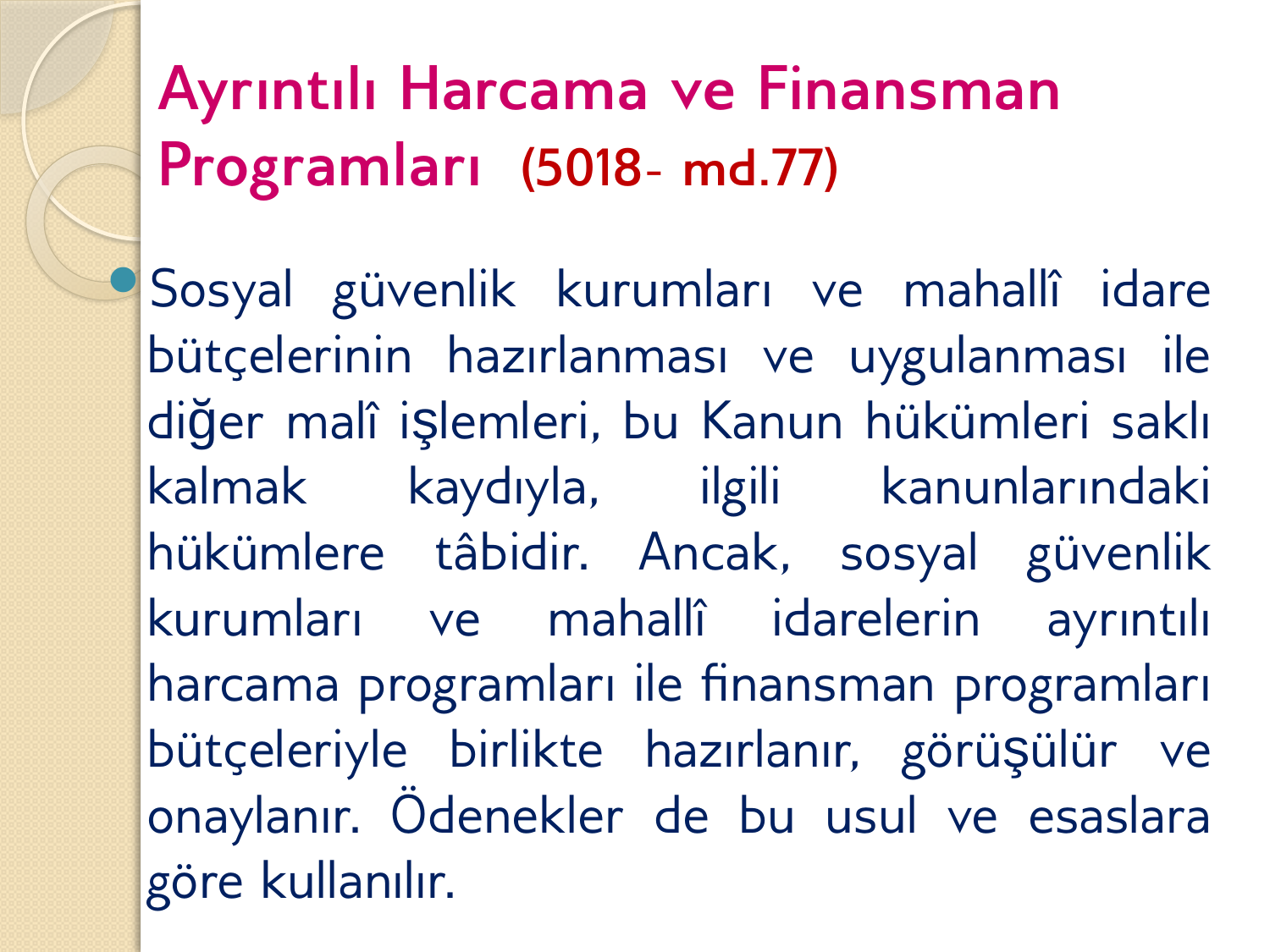

# Ayrıntılı Harcama ve Finansman Programları  (5018- md.77)
Sosyal güvenlik kurumları ve mahallî idare bütçelerinin hazırlanması ve uygulanması ile diğer malî işlemleri, bu Kanun hükümleri saklı kalmak kaydıyla, ilgili kanunlarındaki hükümlere tâbidir. Ancak, sosyal güvenlik kurumları ve mahallî idarelerin ayrıntılı harcama programları ile finansman programları bütçeleriyle birlikte hazırlanır, görüşülür ve onaylanır. Ödenekler de bu usul ve esaslara göre kullanılır.